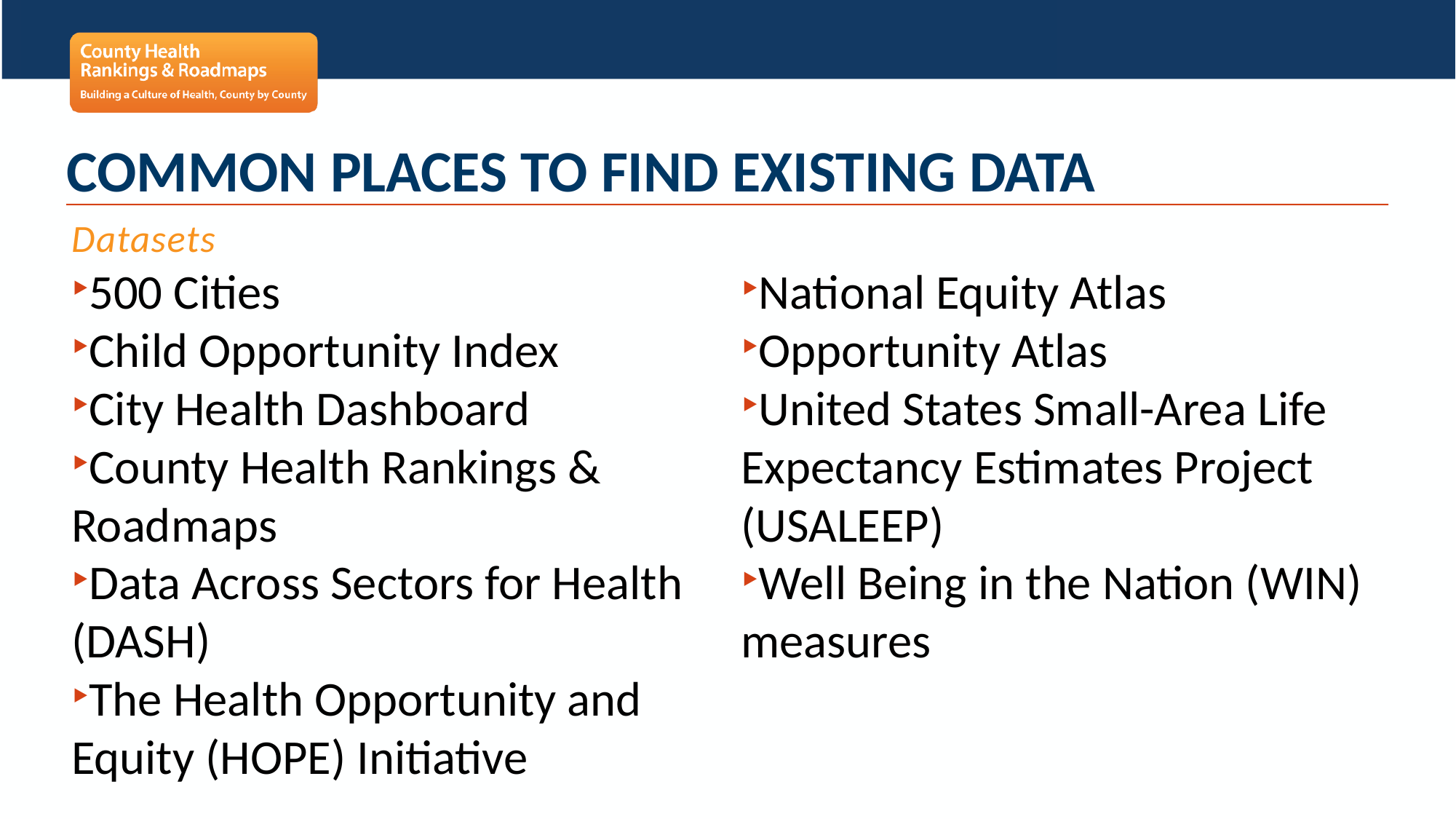

# Common places to find existing data
Datasets
500 Cities
Child Opportunity Index
City Health Dashboard
County Health Rankings & Roadmaps
Data Across Sectors for Health (DASH)
The Health Opportunity and Equity (HOPE) Initiative

National Equity Atlas
Opportunity Atlas
United States Small-Area Life Expectancy Estimates Project (USALEEP)
Well Being in the Nation (WIN) measures